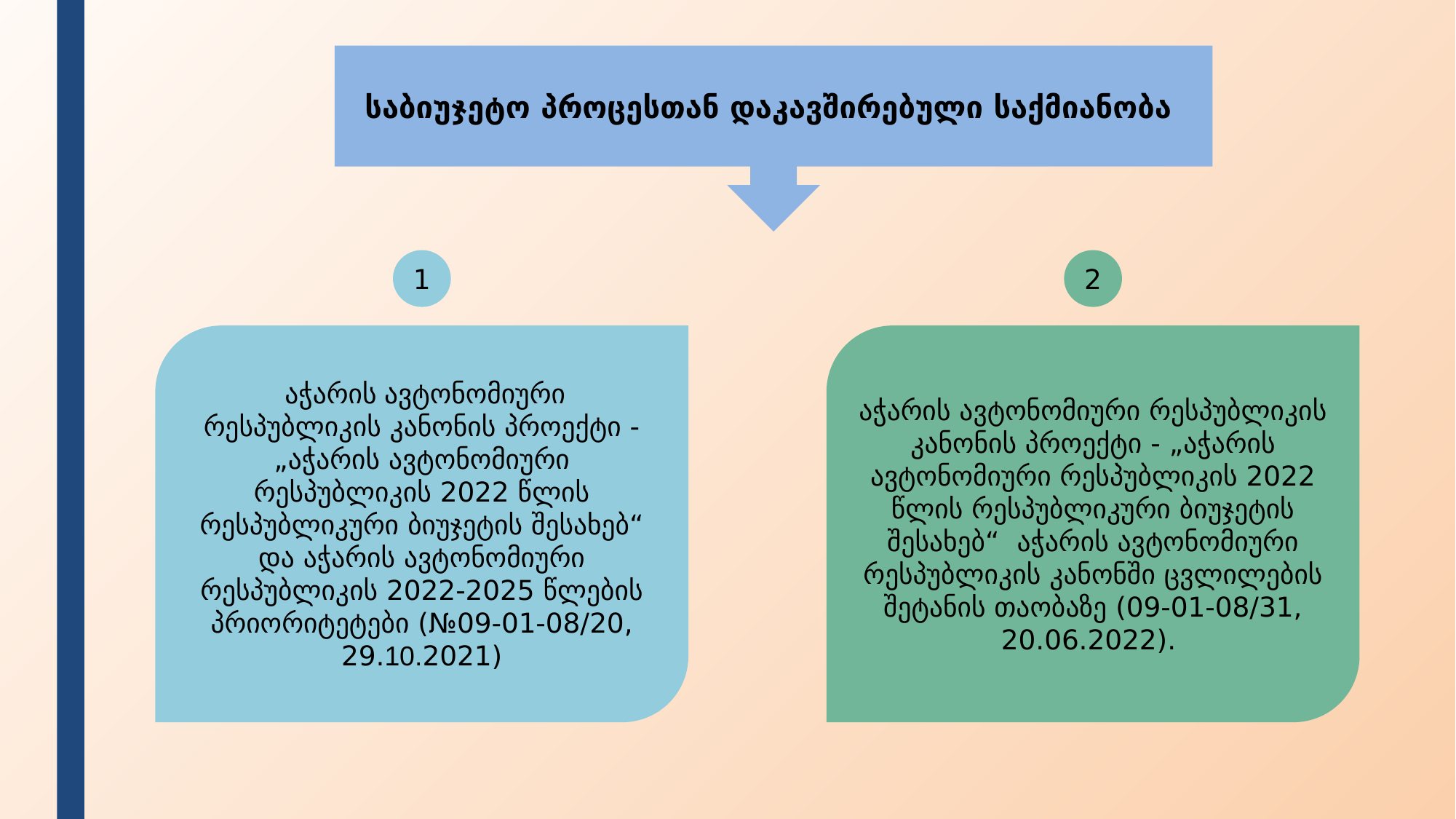

საბიუჯეტო პროცესთან დაკავშირებული საქმიანობა
2
1
 აჭარის ავტონომიური რესპუბლიკის კანონის პროექტი - „აჭარის ავტონომიური რესპუბლიკის 2022 წლის რესპუბლიკური ბიუჯეტის შესახებ“ და აჭარის ავტონომიური რესპუბლიკის 2022-2025 წლების პრიორიტეტები (№09-01-08/20, 29.10.2021)
აჭარის ავტონომიური რესპუბლიკის კანონის პროექტი - „აჭარის ავტონომიური რესპუბლიკის 2022 წლის რესპუბლიკური ბიუჯეტის შესახებ“  აჭარის ავტონომიური რესპუბლიკის კანონში ცვლილების შეტანის თაობაზე (09-01-08/31, 20.06.2022).